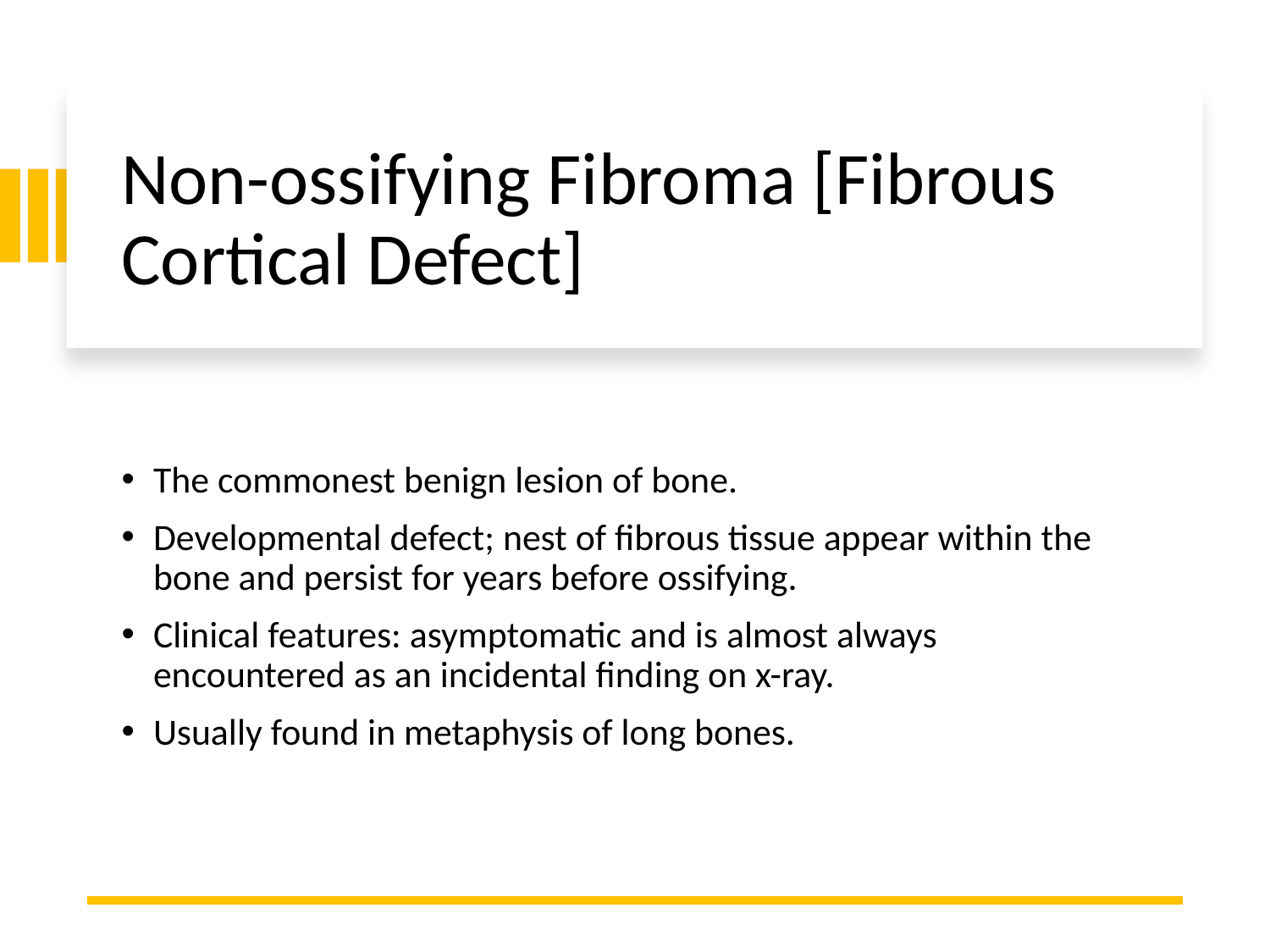

# Non-ossifying Fibroma [Fibrous Cortical Defect]

The commonest benign lesion of bone.
Developmental defect; nest of fibrous tissue appear within the bone and persist for years before ossifying.
Clinical features: asymptomatic and is almost always encountered as an incidental finding on x-ray.
Usually found in metaphysis of long bones.